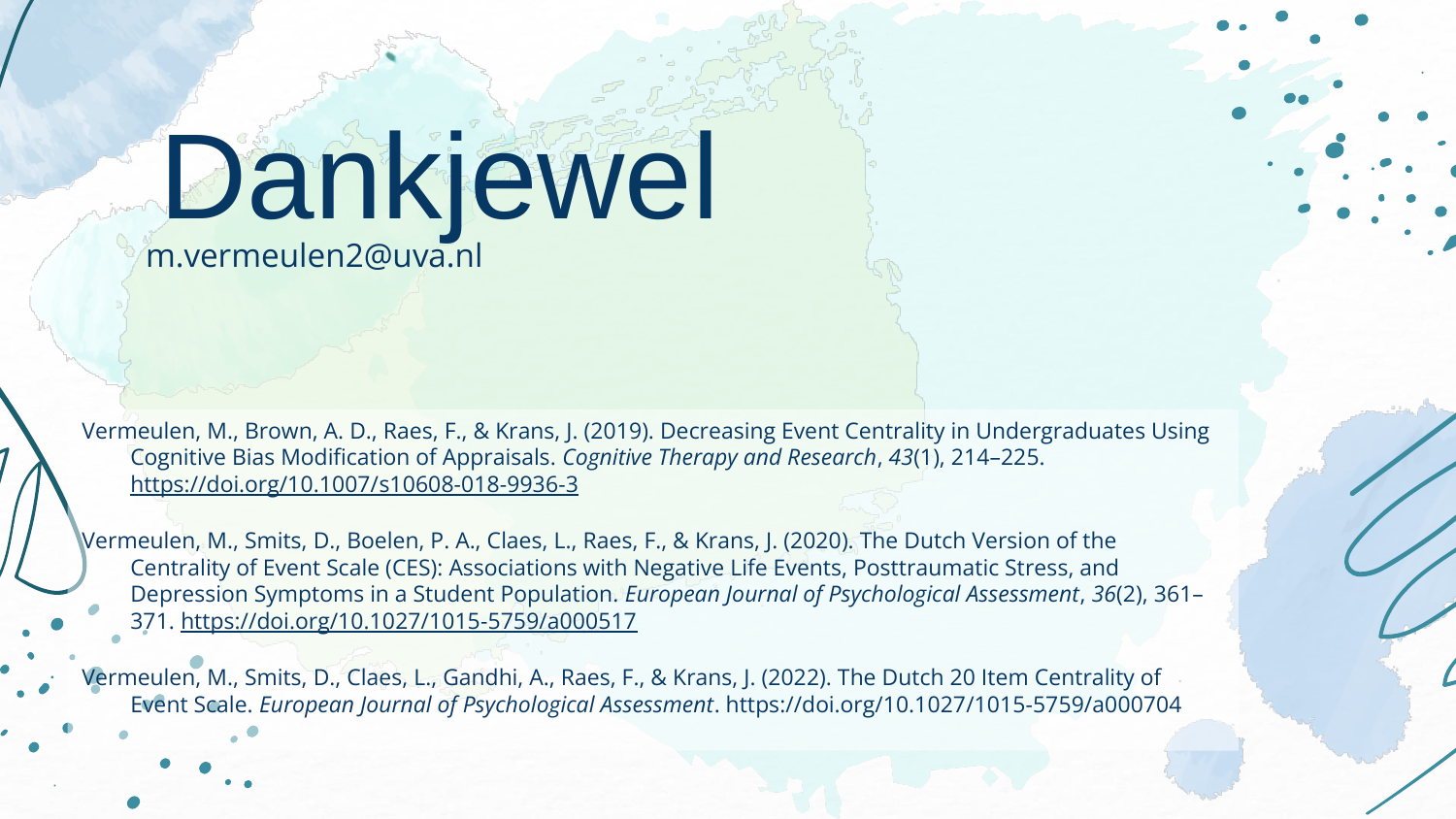

# Dankjewel
m.vermeulen2@uva.nl
Vermeulen, M., Brown, A. D., Raes, F., & Krans, J. (2019). Decreasing Event Centrality in Undergraduates Using Cognitive Bias Modification of Appraisals. Cognitive Therapy and Research, 43(1), 214–225. https://doi.org/10.1007/s10608-018-9936-3

Vermeulen, M., Smits, D., Boelen, P. A., Claes, L., Raes, F., & Krans, J. (2020). The Dutch Version of the Centrality of Event Scale (CES): Associations with Negative Life Events, Posttraumatic Stress, and Depression Symptoms in a Student Population. European Journal of Psychological Assessment, 36(2), 361–371. https://doi.org/10.1027/1015-5759/a000517

Vermeulen, M., Smits, D., Claes, L., Gandhi, A., Raes, F., & Krans, J. (2022). The Dutch 20 Item Centrality of Event Scale. European Journal of Psychological Assessment. https://doi.org/10.1027/1015-5759/a000704